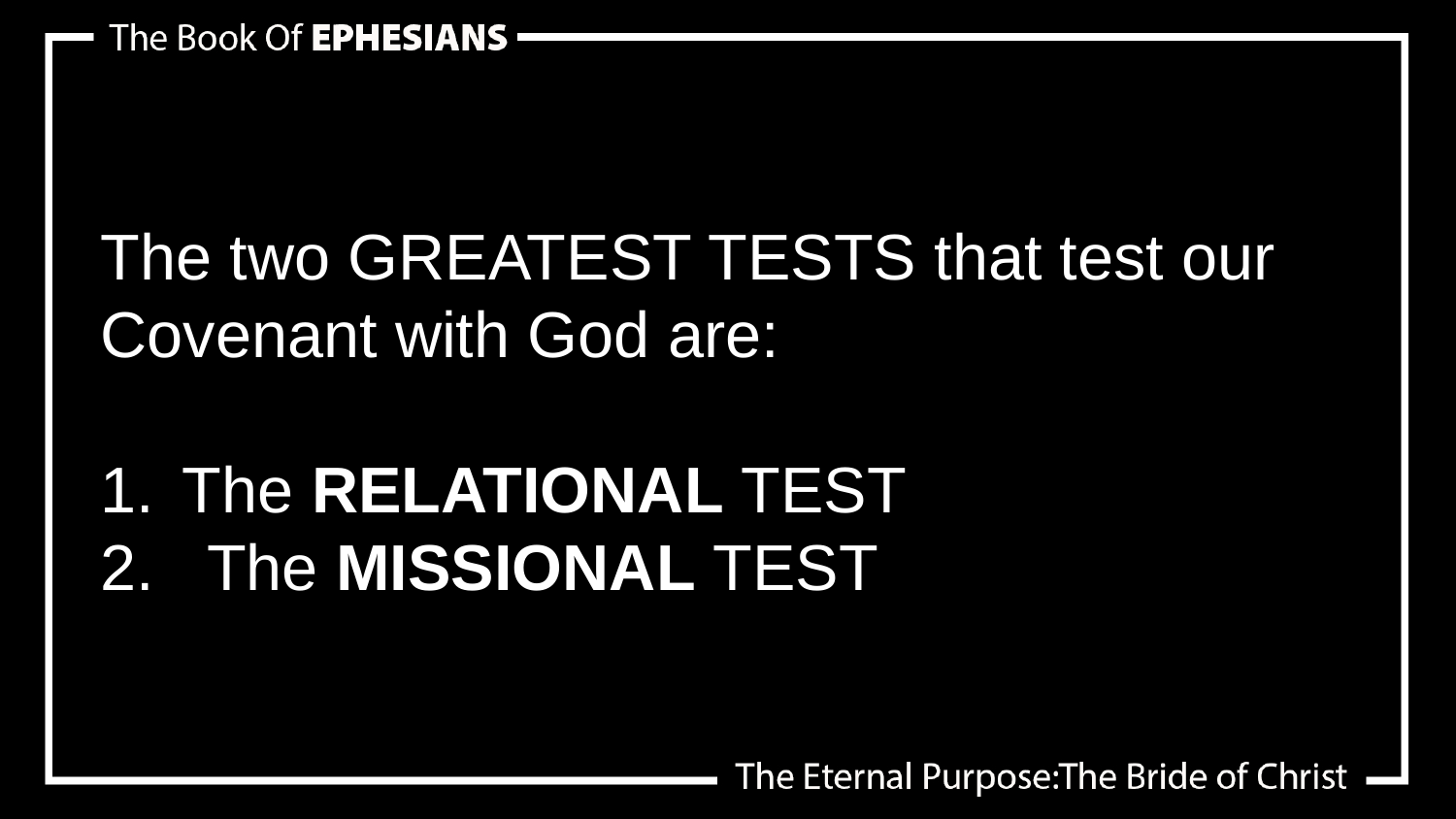

The two GREATEST TESTS that test our Covenant with God are:

The RELATIONAL TEST
2.   The MISSIONAL TEST